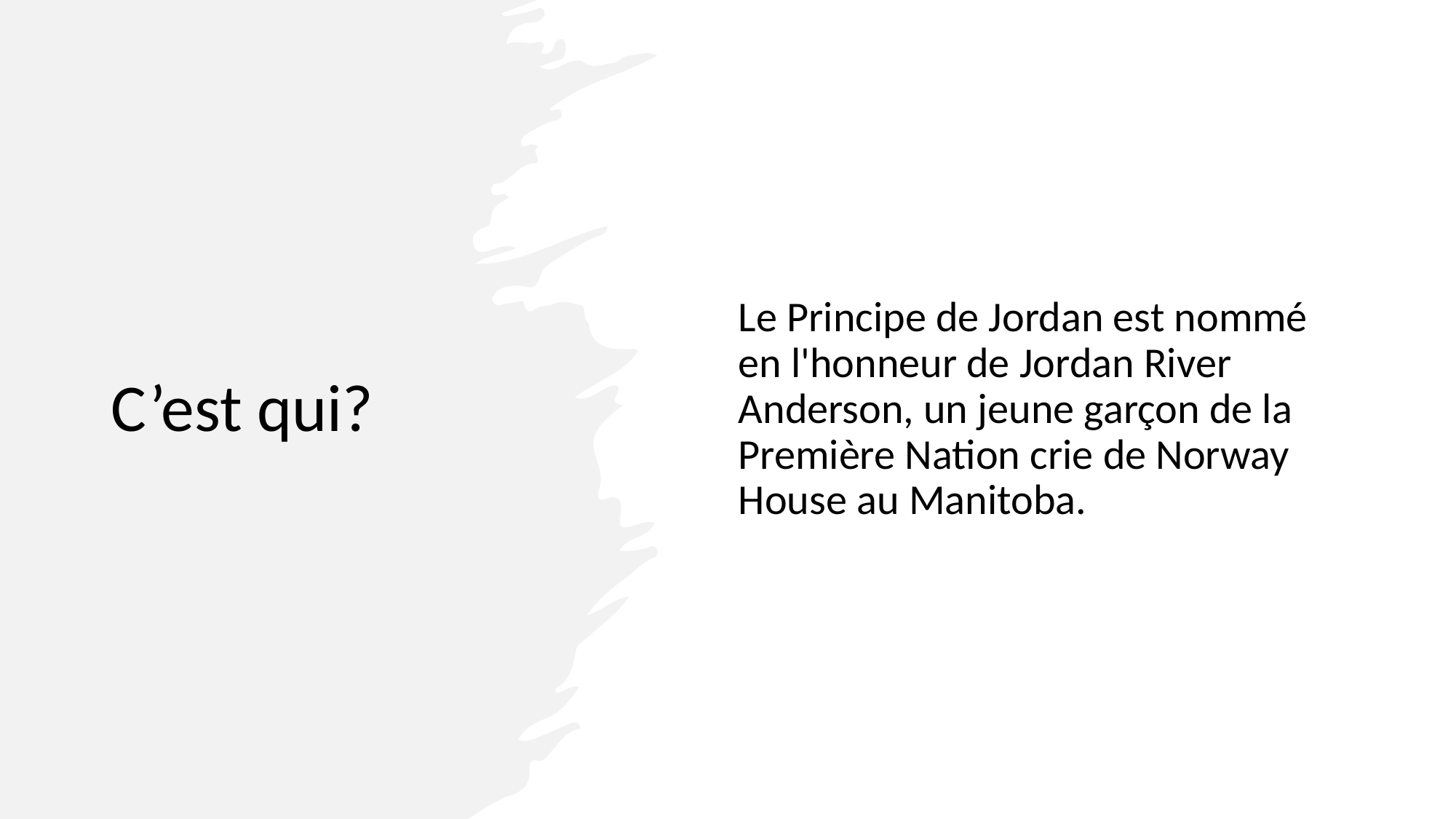

# C’est qui?
Le Principe de Jordan est nommé en l'honneur de Jordan River Anderson, un jeune garçon de la Première Nation crie de Norway House au Manitoba.